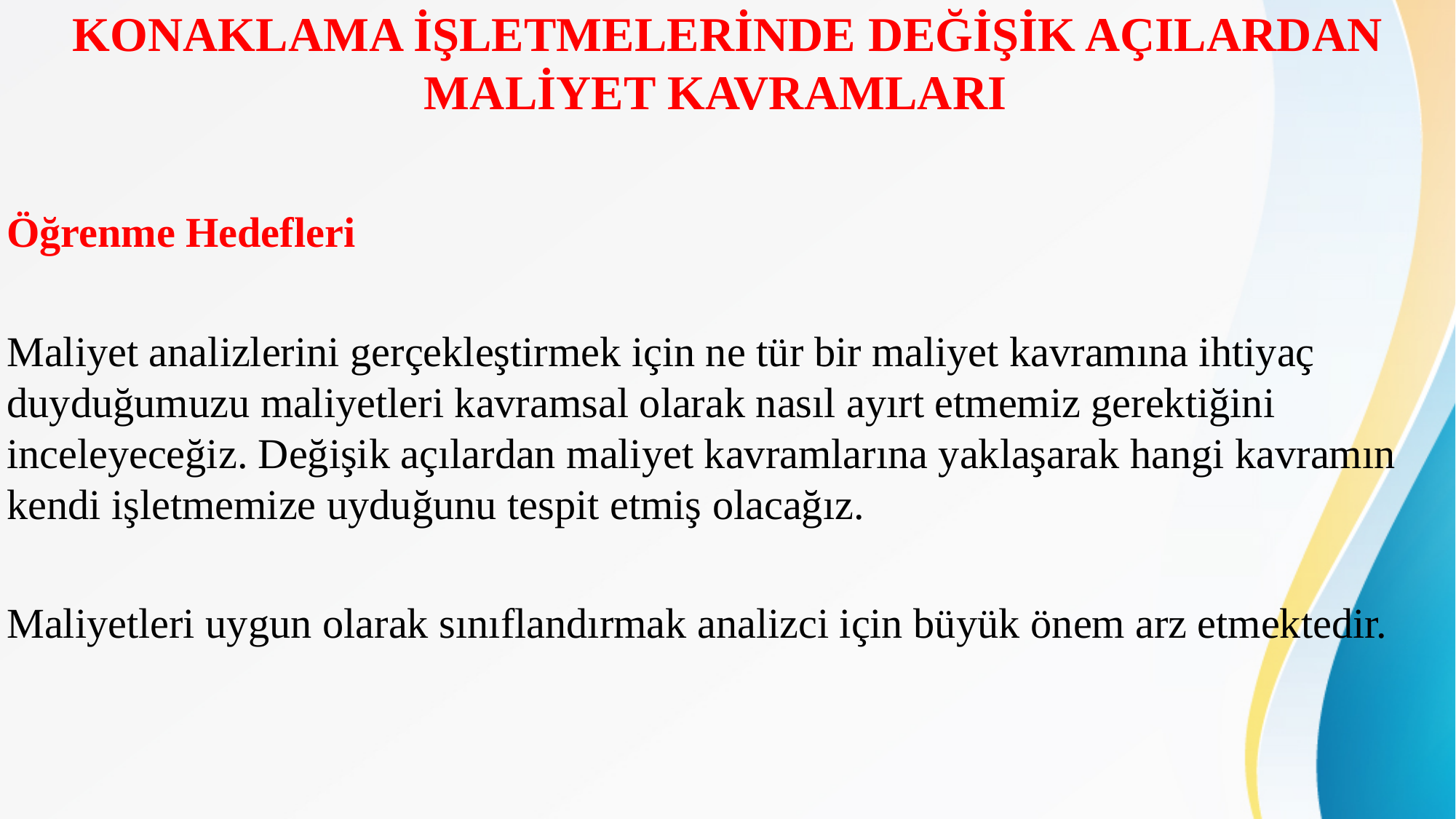

# KONAKLAMA İŞLETMELERİNDE DEĞİŞİK AÇILARDAN MALİYET KAVRAMLARI

Öğrenme Hedefleri

Maliyet analizlerini gerçekleştirmek için ne tür bir maliyet kavramına ihtiyaç duyduğumuzu maliyetleri kavramsal olarak nasıl ayırt etmemiz gerektiğini inceleyeceğiz. Değişik açılardan maliyet kavramlarına yaklaşarak hangi kavramın kendi işletmemize uyduğunu tespit etmiş olacağız.

Maliyetleri uygun olarak sınıflandırmak analizci için büyük önem arz etmektedir.